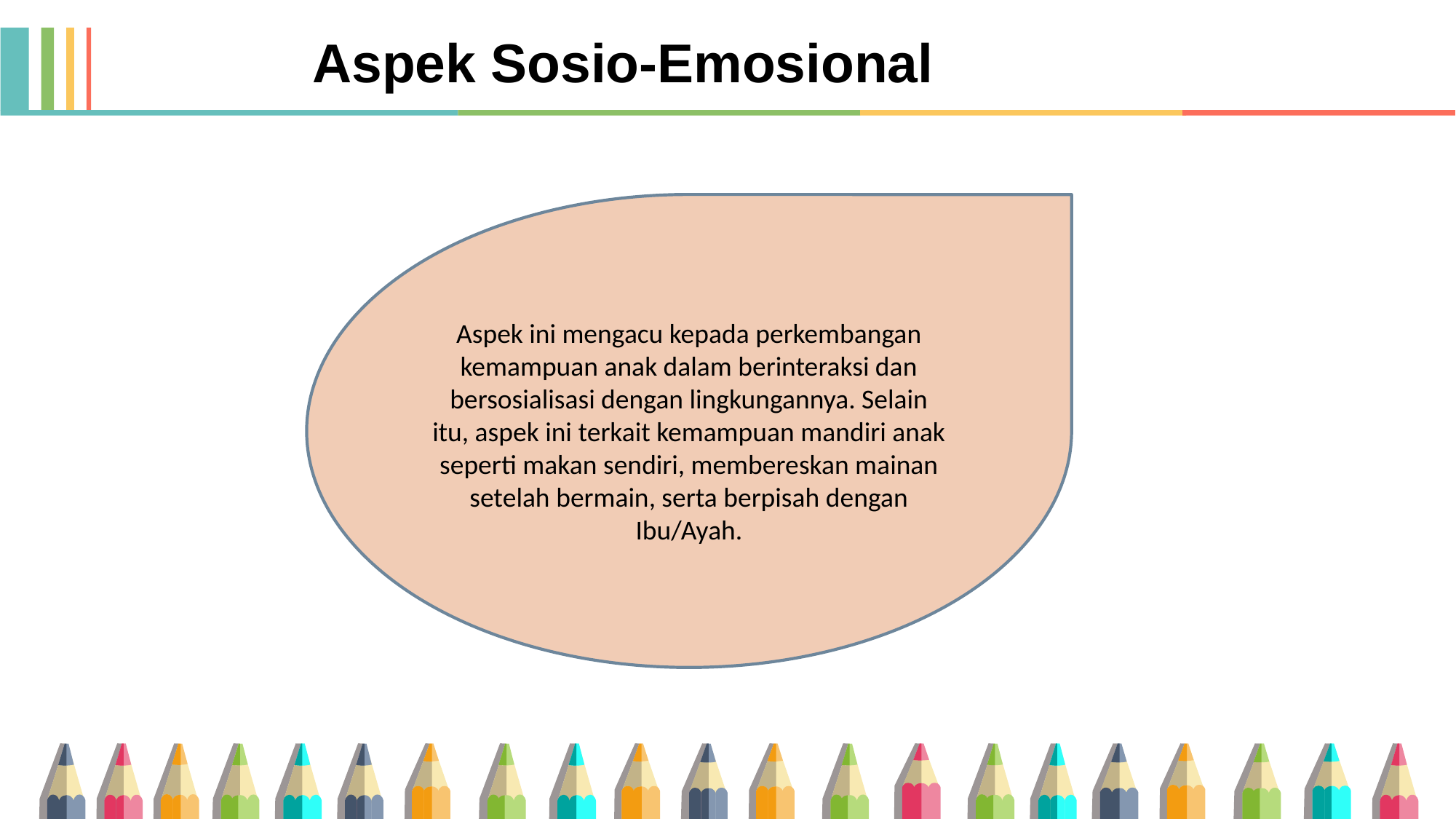

Aspek Sosio-Emosional
Aspek ini mengacu kepada perkembangan kemampuan anak dalam berinteraksi dan bersosialisasi dengan lingkungannya. Selain itu, aspek ini terkait kemampuan mandiri anak seperti makan sendiri, membereskan mainan setelah bermain, serta berpisah dengan Ibu/Ayah.